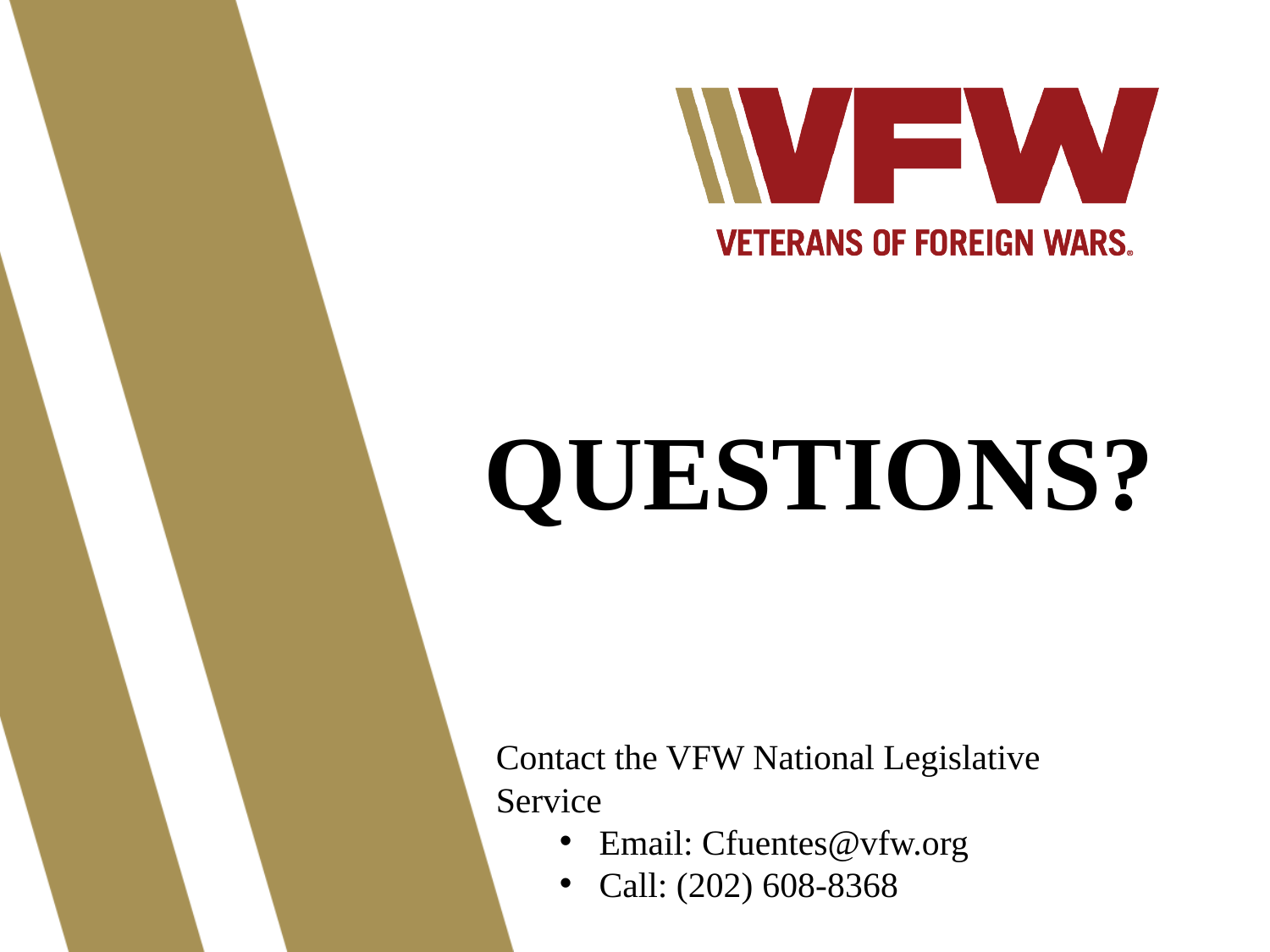

QUESTIONS?
Contact the VFW National Legislative Service
Email: Cfuentes@vfw.org
Call: (202) 608-8368